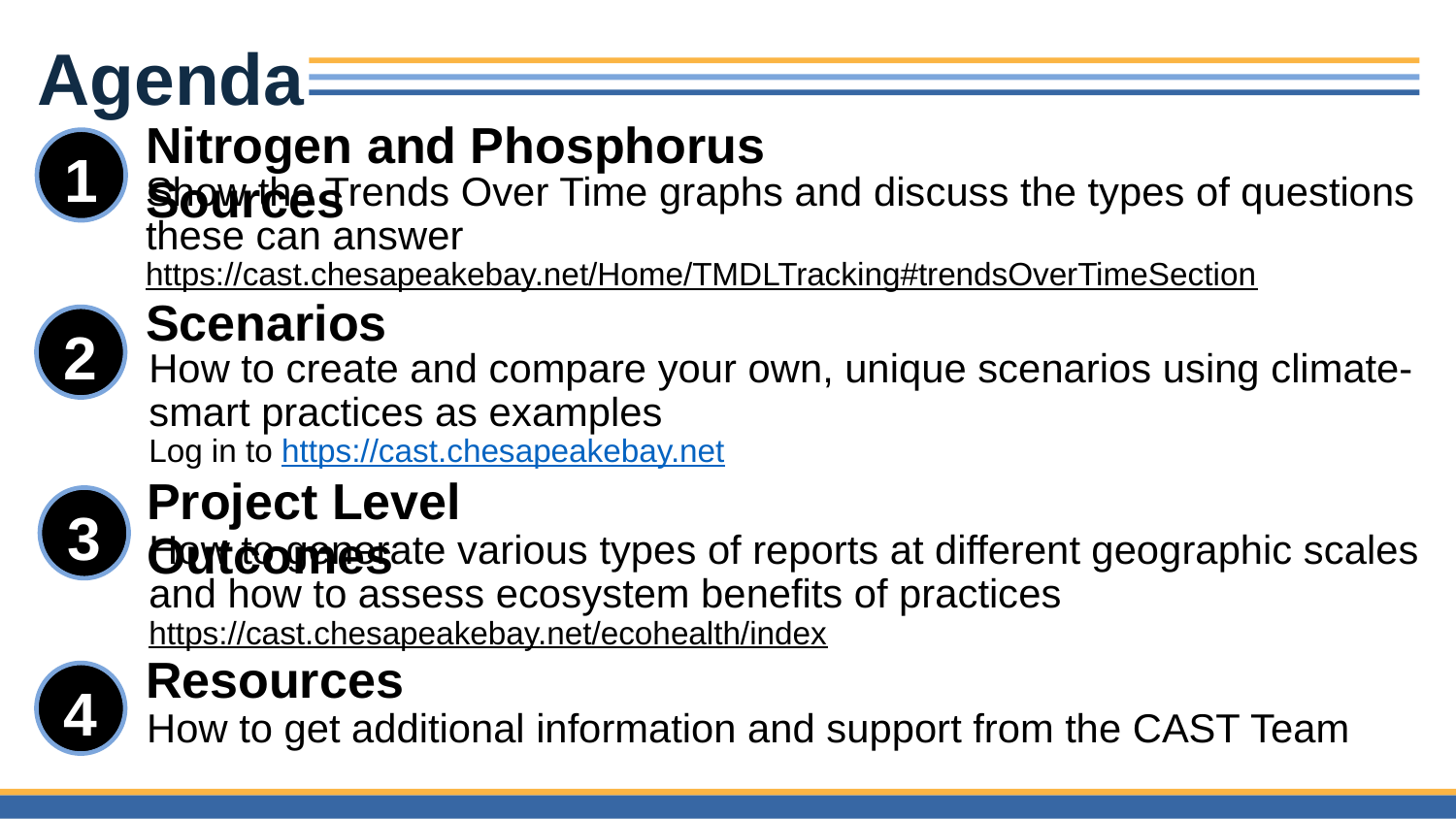

# Nitrogen and Phosphorus Sources
1
Show the Trends Over Time graphs and discuss the types of questions these can answer
https://cast.chesapeakebay.net/Home/TMDLTracking#trendsOverTimeSection

Scenarios
2
How to create and compare your own, unique scenarios using climate-smart practices as examples
Log in to https://cast.chesapeakebay.net
Project Level Outcomes
3
How to generate various types of reports at different geographic scales and how to assess ecosystem benefits of practices
https://cast.chesapeakebay.net/ecohealth/index
Resources
4
How to get additional information and support from the CAST Team